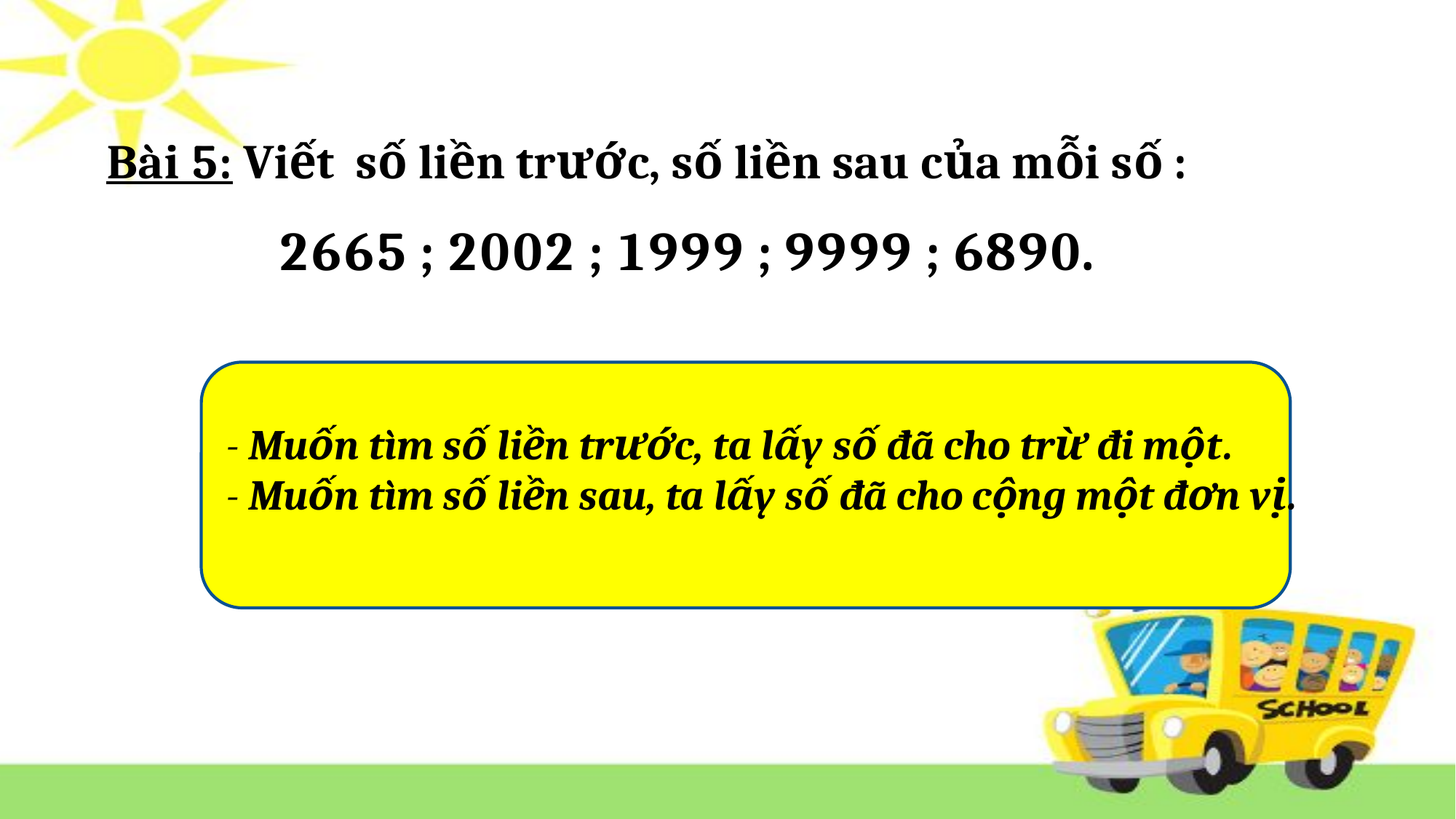

Bài 5: Viết  số liền trước, số liền sau của mỗi số :
                2665 ; 2002 ; 1999 ; 9999 ; 6890.

- Muốn tìm số liền trước, ta lấy số đã cho trừ đi một.
- Muốn tìm số liền sau, ta lấy số đã cho cộng một đơn vị.